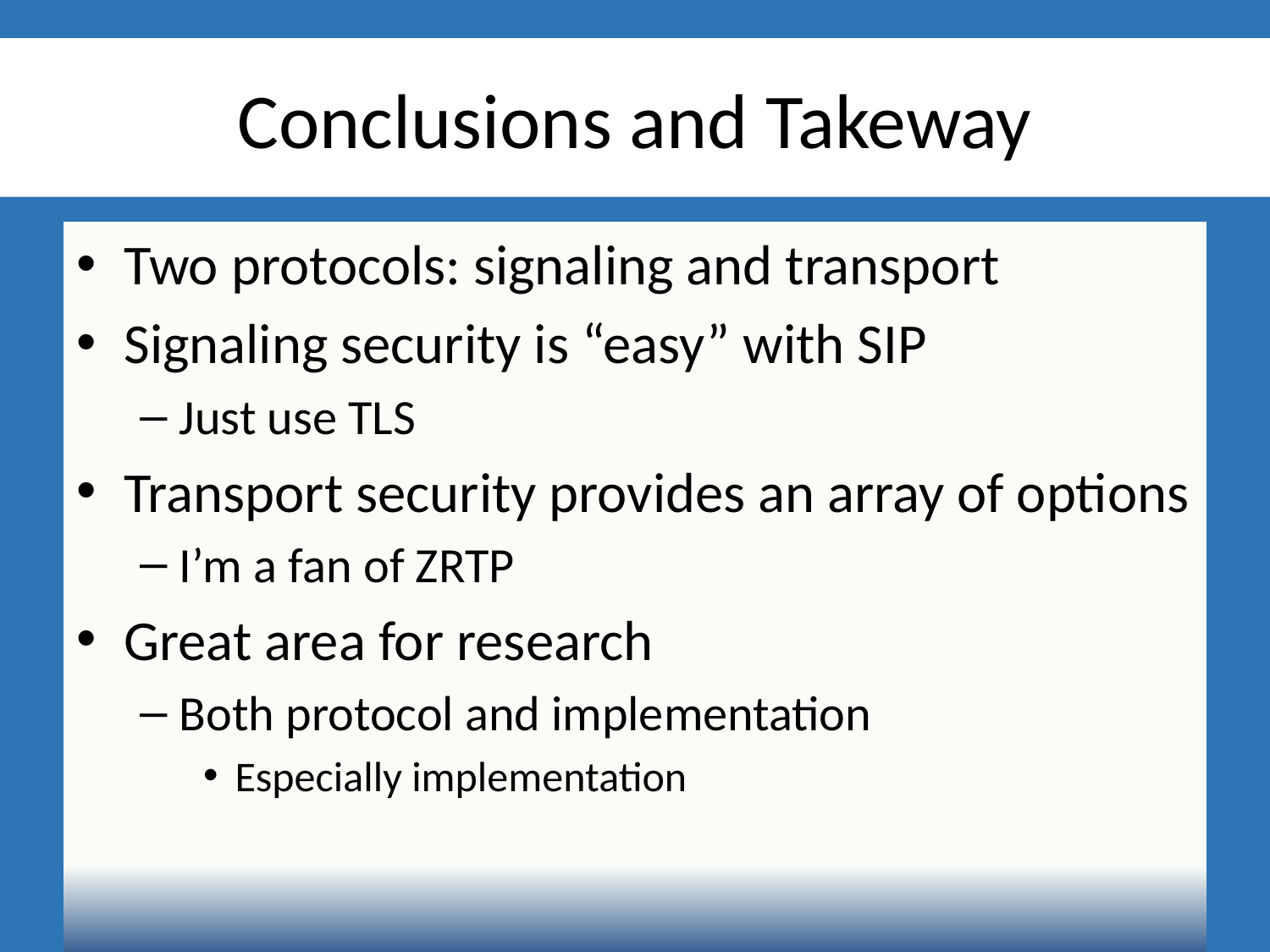

# Conclusions and Takeway
Two protocols: signaling and transport
Signaling security is “easy” with SIP
Just use TLS
Transport security provides an array of options
I’m a fan of ZRTP
Great area for research
Both protocol and implementation
Especially implementation